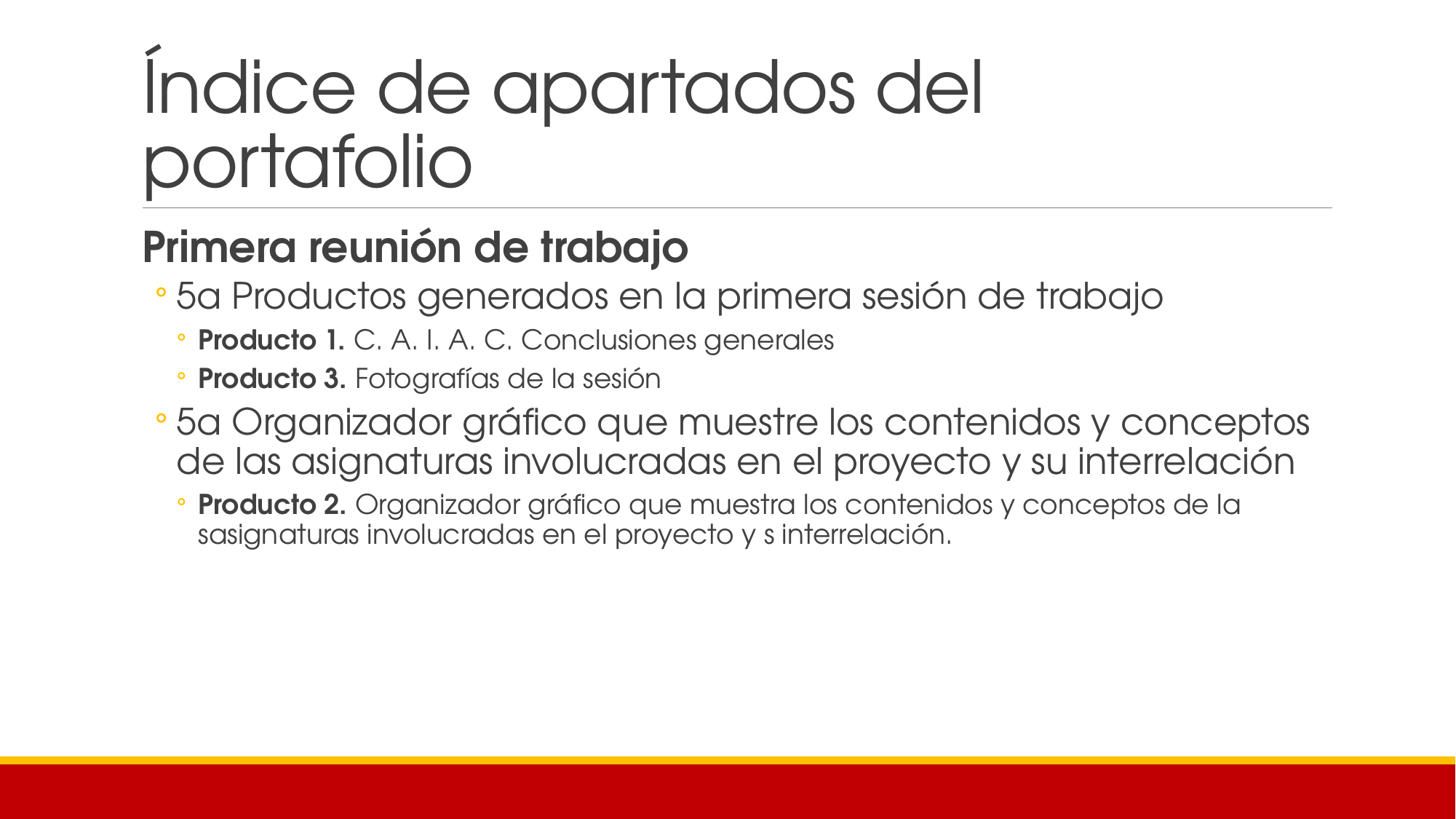

# Índice de apartados del portafolio
Primera reunión de trabajo
5a Productos generados en la primera sesión de trabajo
Producto 1. C. A. I. A. C. Conclusiones generales
Producto 3. Fotografías de la sesión
5a Organizador gráfico que muestre los contenidos y conceptos de las asignaturas involucradas en el proyecto y su interrelación
Producto 2. Organizador gráfico que muestra los contenidos y conceptos de la sasignaturas involucradas en el proyecto y s interrelación.